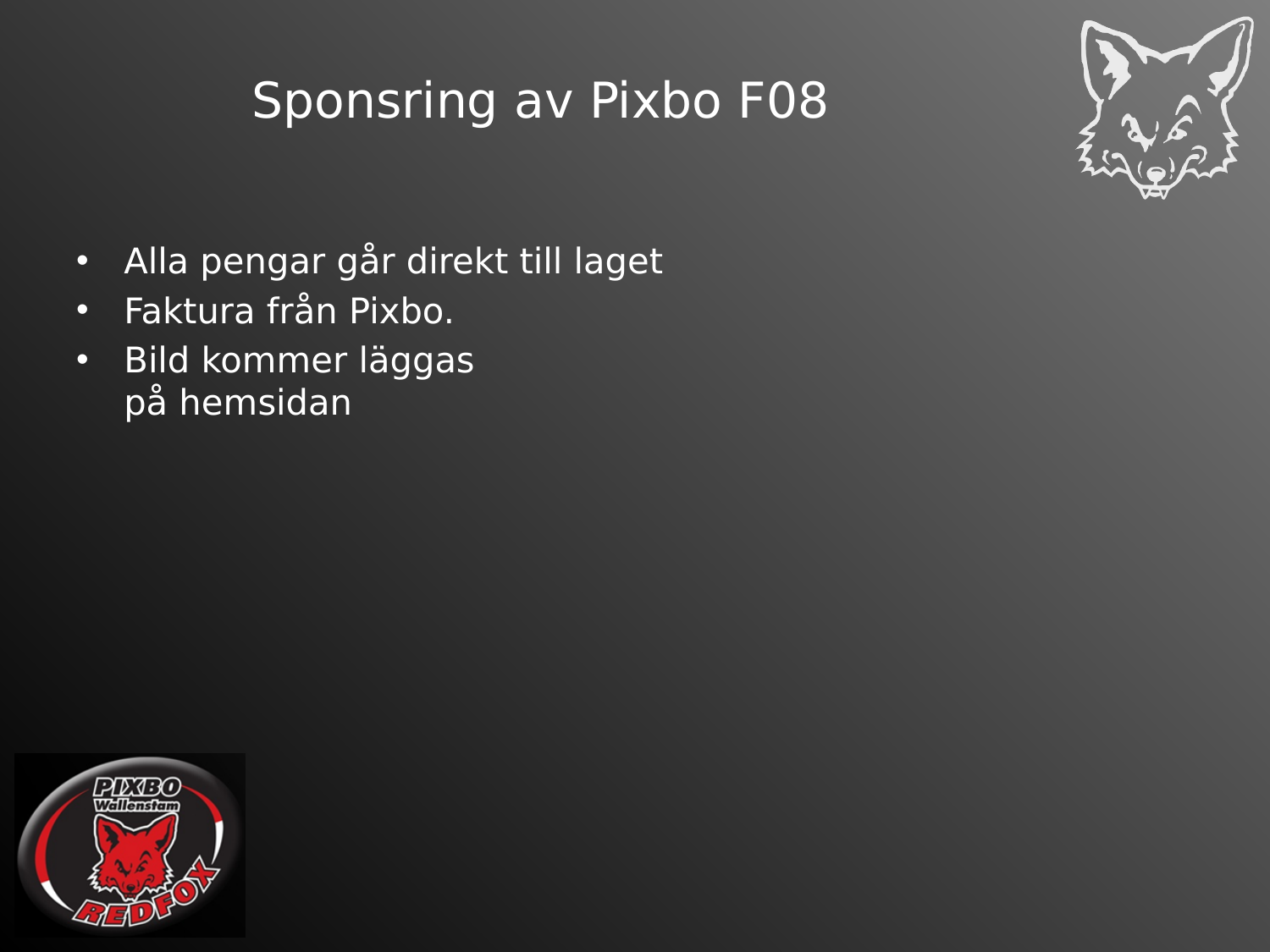

# Sponsring av Pixbo F08
Alla pengar går direkt till laget
Faktura från Pixbo.
Bild kommer läggas
på hemsidan